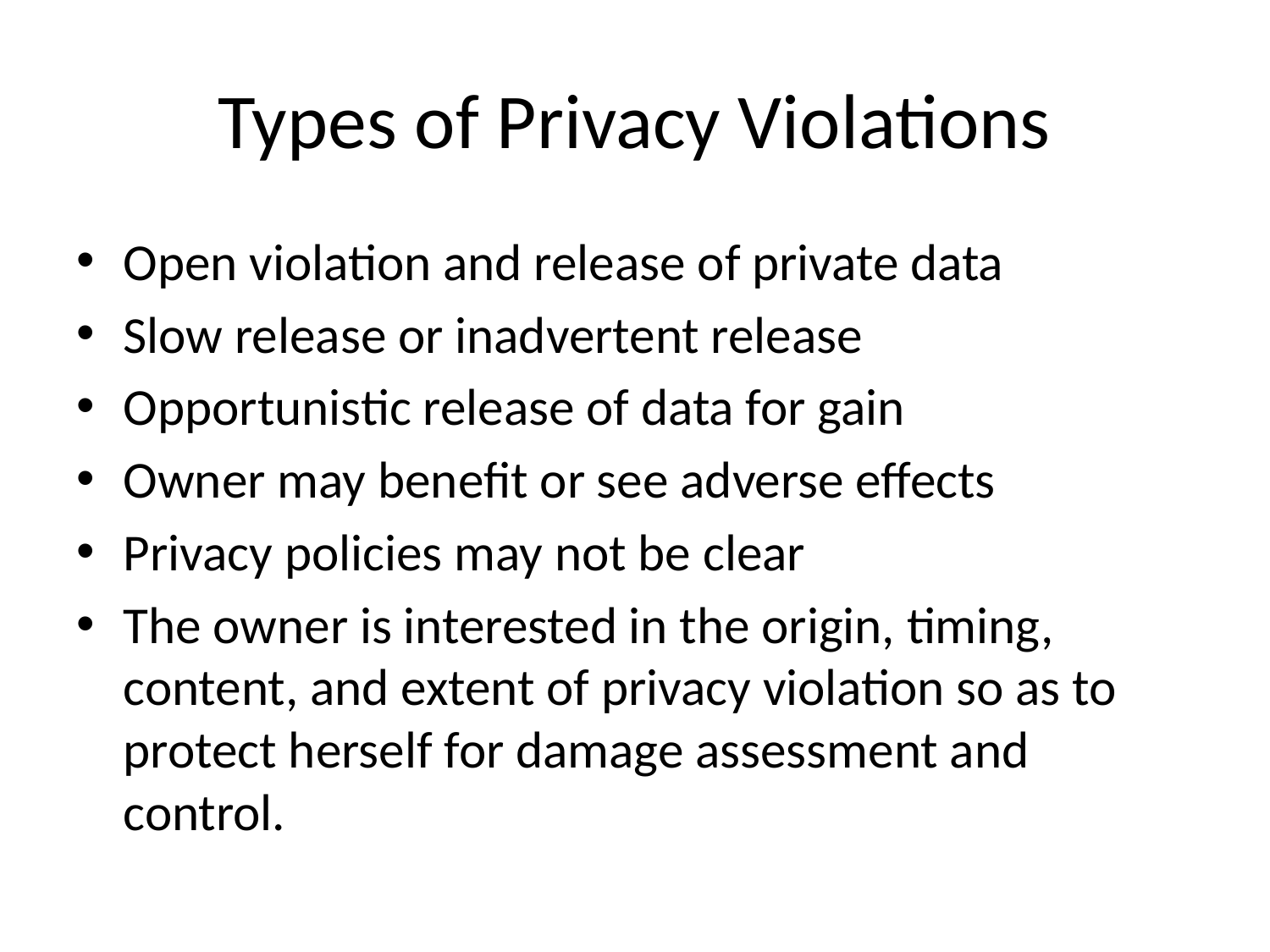

# Types of Privacy Violations
Open violation and release of private data
Slow release or inadvertent release
Opportunistic release of data for gain
Owner may benefit or see adverse effects
Privacy policies may not be clear
The owner is interested in the origin, timing, content, and extent of privacy violation so as to protect herself for damage assessment and control.